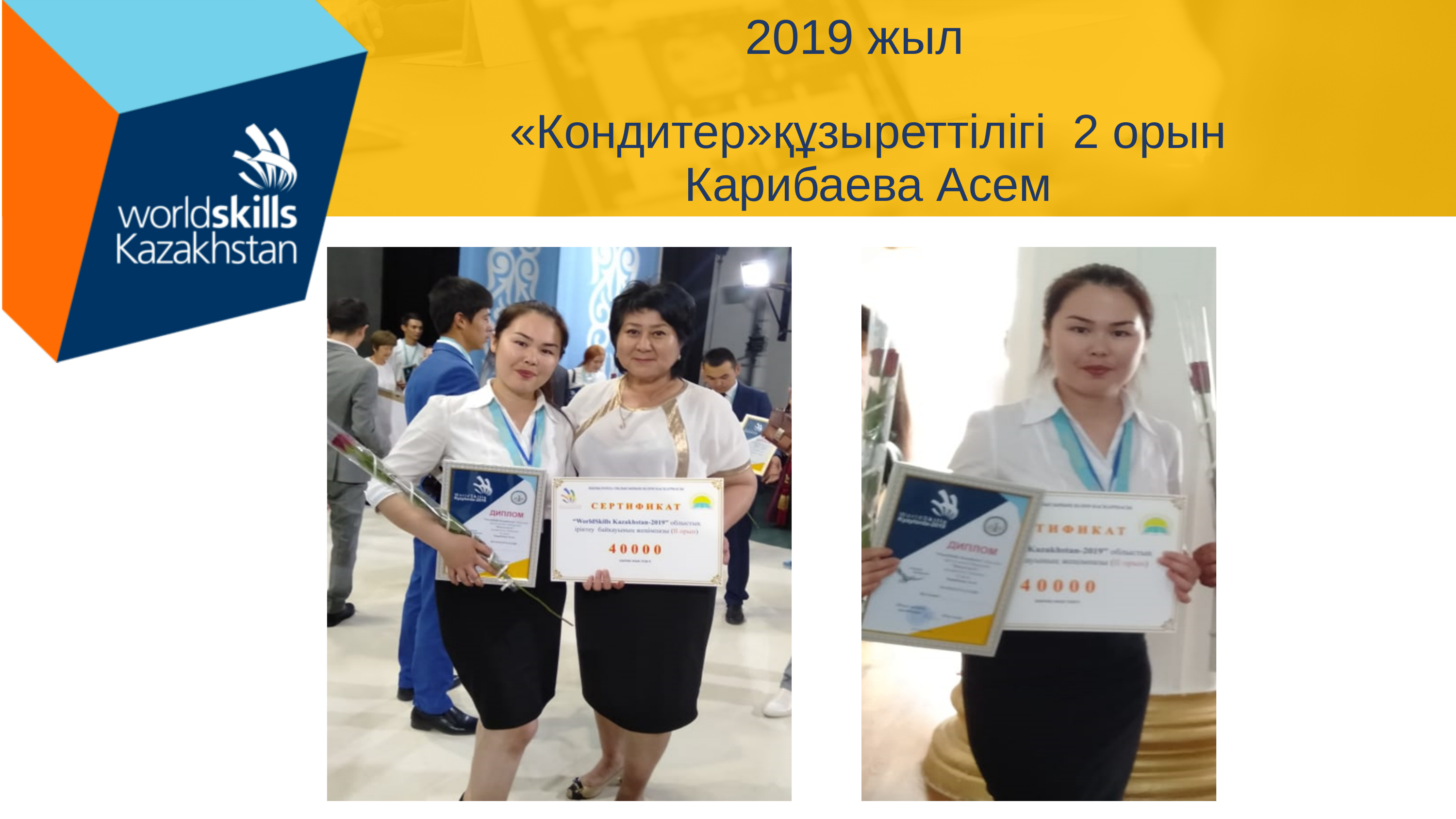

2019 жыл

 «Кондитер»құзыреттілігі  2 орын
 Карибаева Асем